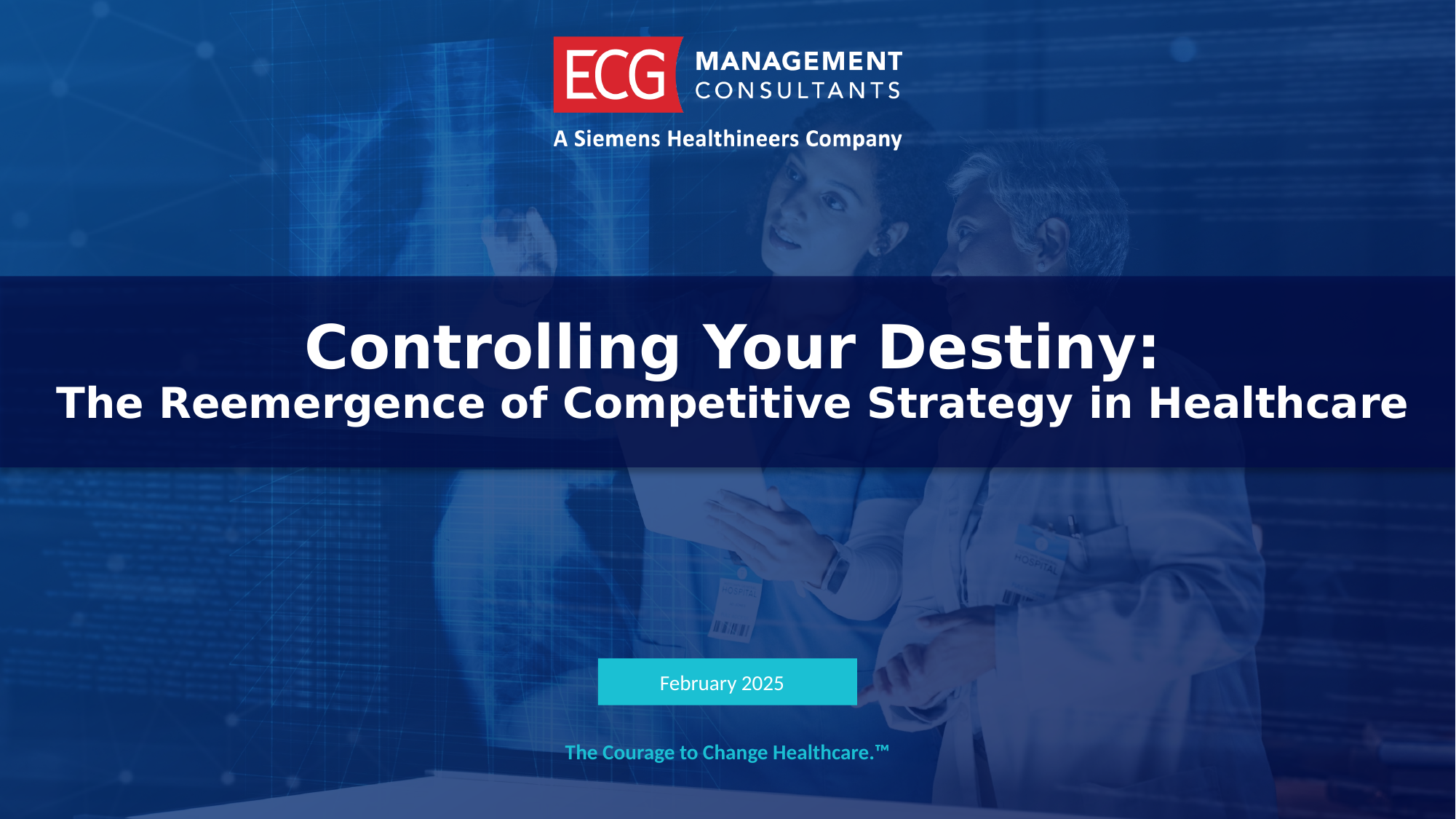

# Controlling Your Destiny: The Reemergence of Competitive Strategy in Healthcare
February 2025
1